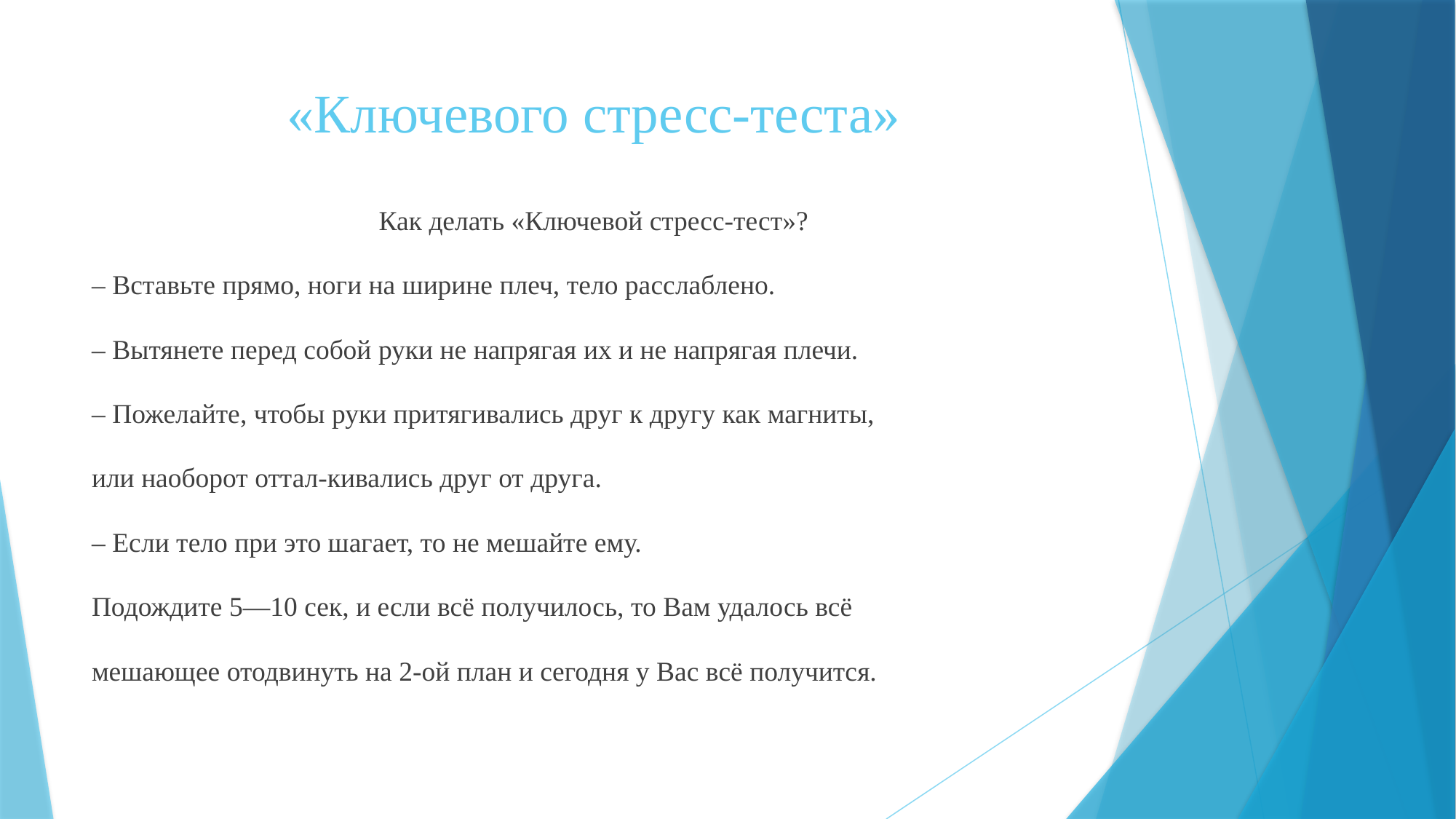

# «Ключевого стресс-теста»
Как делать «Ключевой стресс-тест»?
– Вставьте прямо, ноги на ширине плеч, тело расслаблено.
– Вытянете перед собой руки не напрягая их и не напрягая плечи.
– Пожелайте, чтобы руки притягивались друг к другу как магниты,
или наоборот оттал-кивались друг от друга.
– Если тело при это шагает, то не мешайте ему.
Подождите 5—10 сек, и если всё получилось, то Вам удалось всё
мешающее отодвинуть на 2-ой план и сегодня у Вас всё получится.